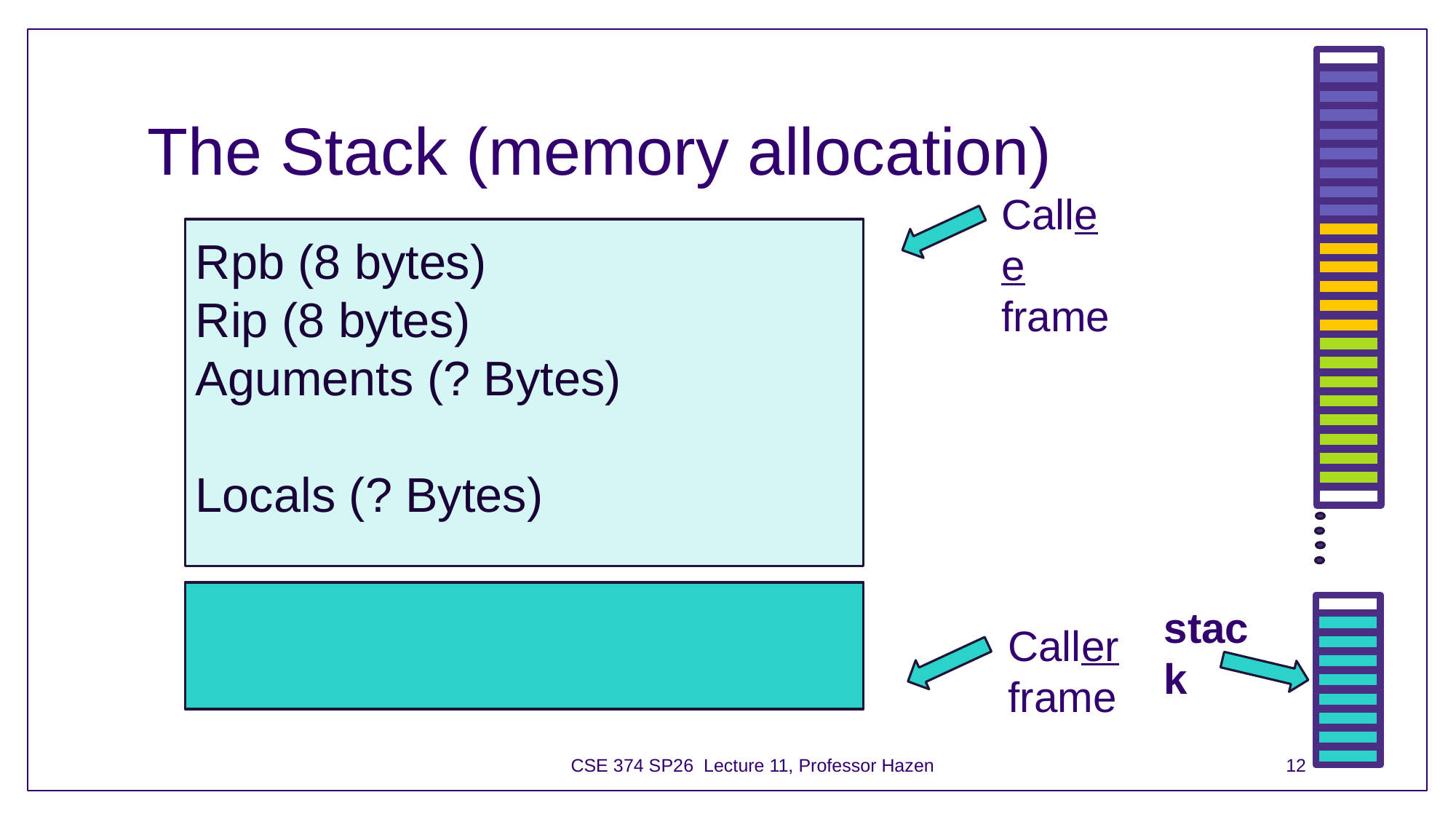

# The Stack (memory allocation)
Callee frame

Rpb (8 bytes)
Rip (8 bytes)
Aguments (? Bytes)

Locals (? Bytes)

stack
Caller frame

CSE 374 SP26  Lecture 11, Professor Hazen
12